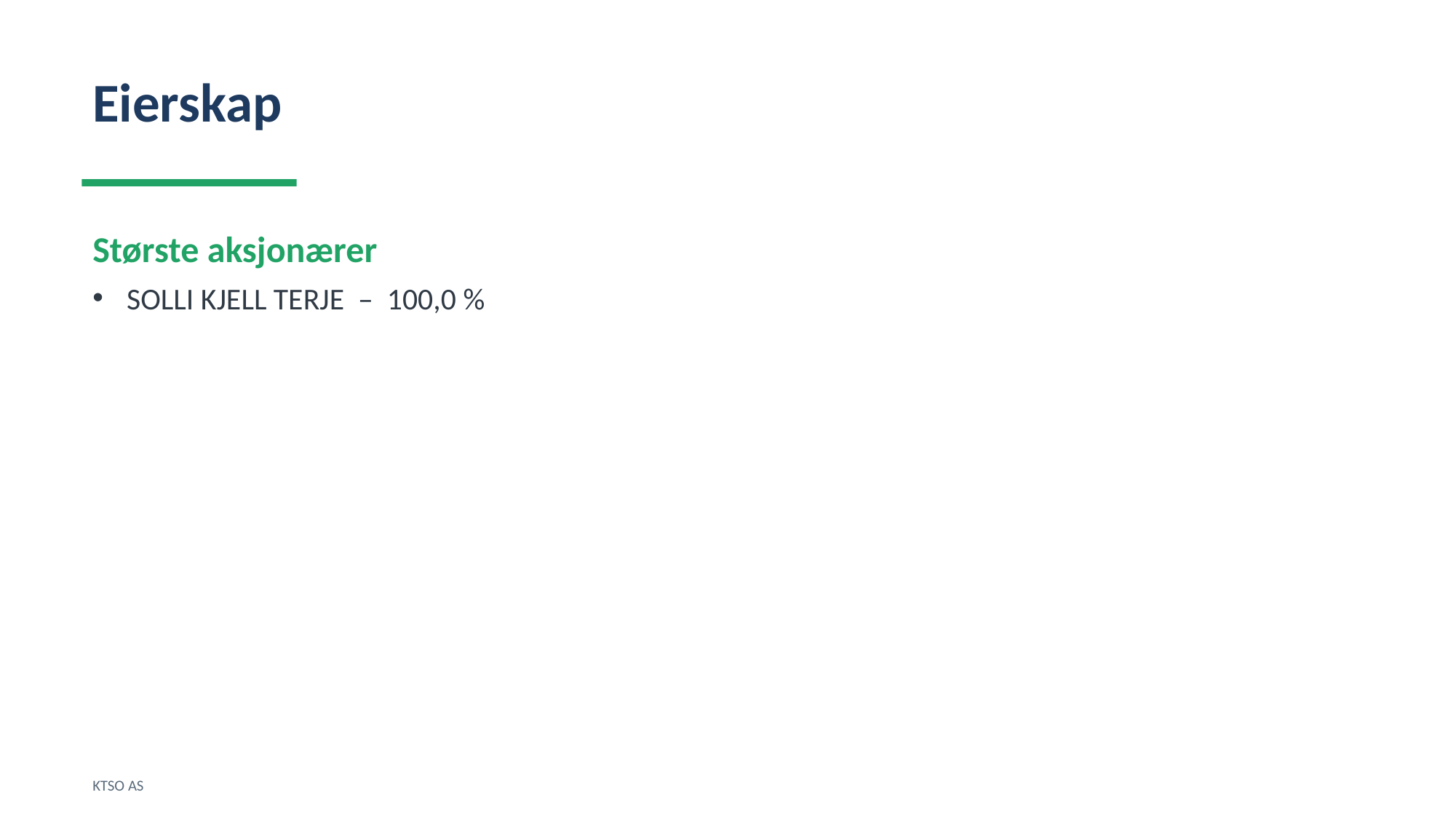

Eierskap

Største aksjonærer
SOLLI KJELL TERJE  –  100,0 %
KTSO AS